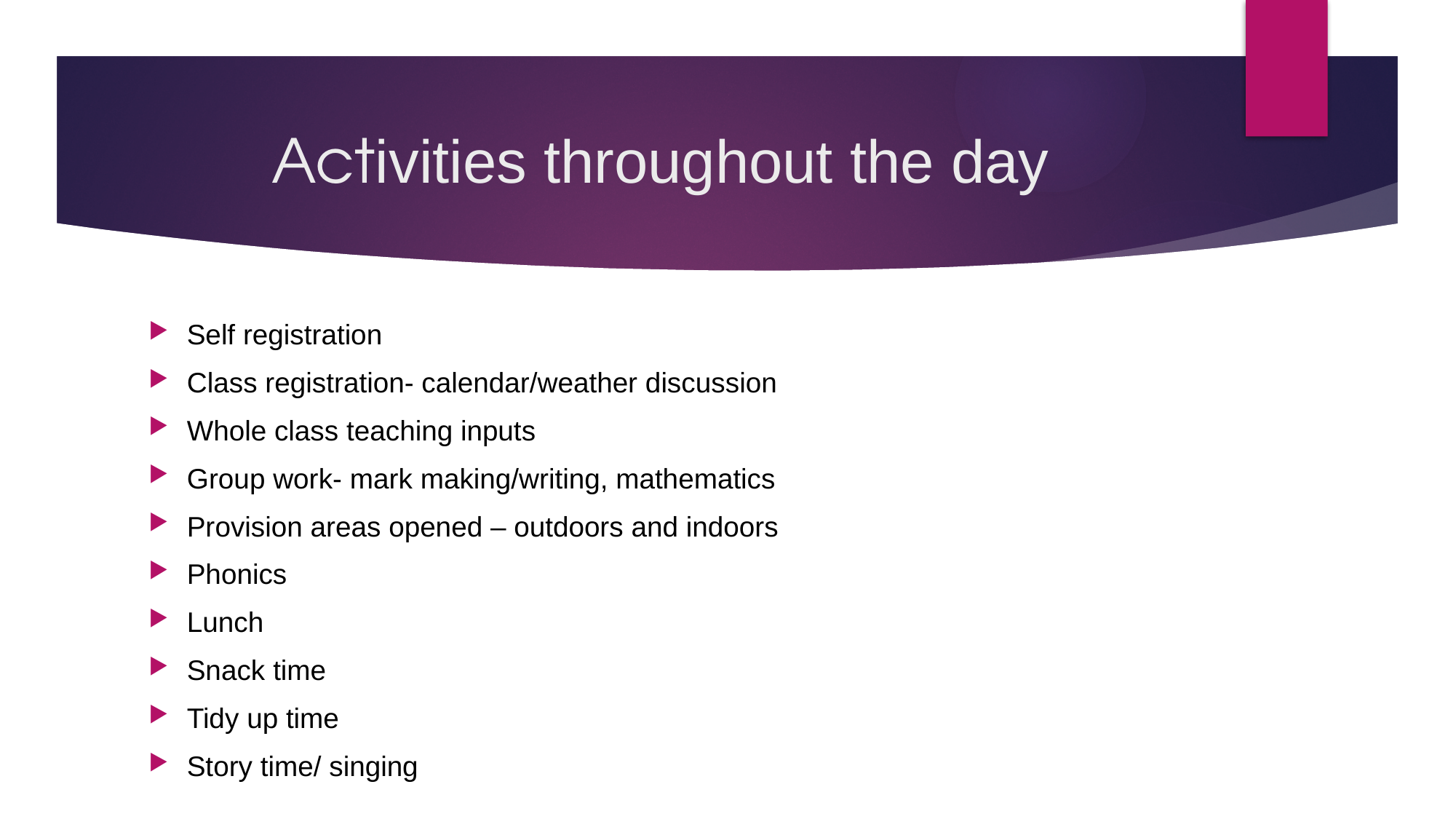

# Activities throughout the day
Self registration
Class registration- calendar/weather discussion
Whole class teaching inputs
Group work- mark making/writing, mathematics
Provision areas opened – outdoors and indoors
Phonics
Lunch
Snack time
Tidy up time
Story time/ singing